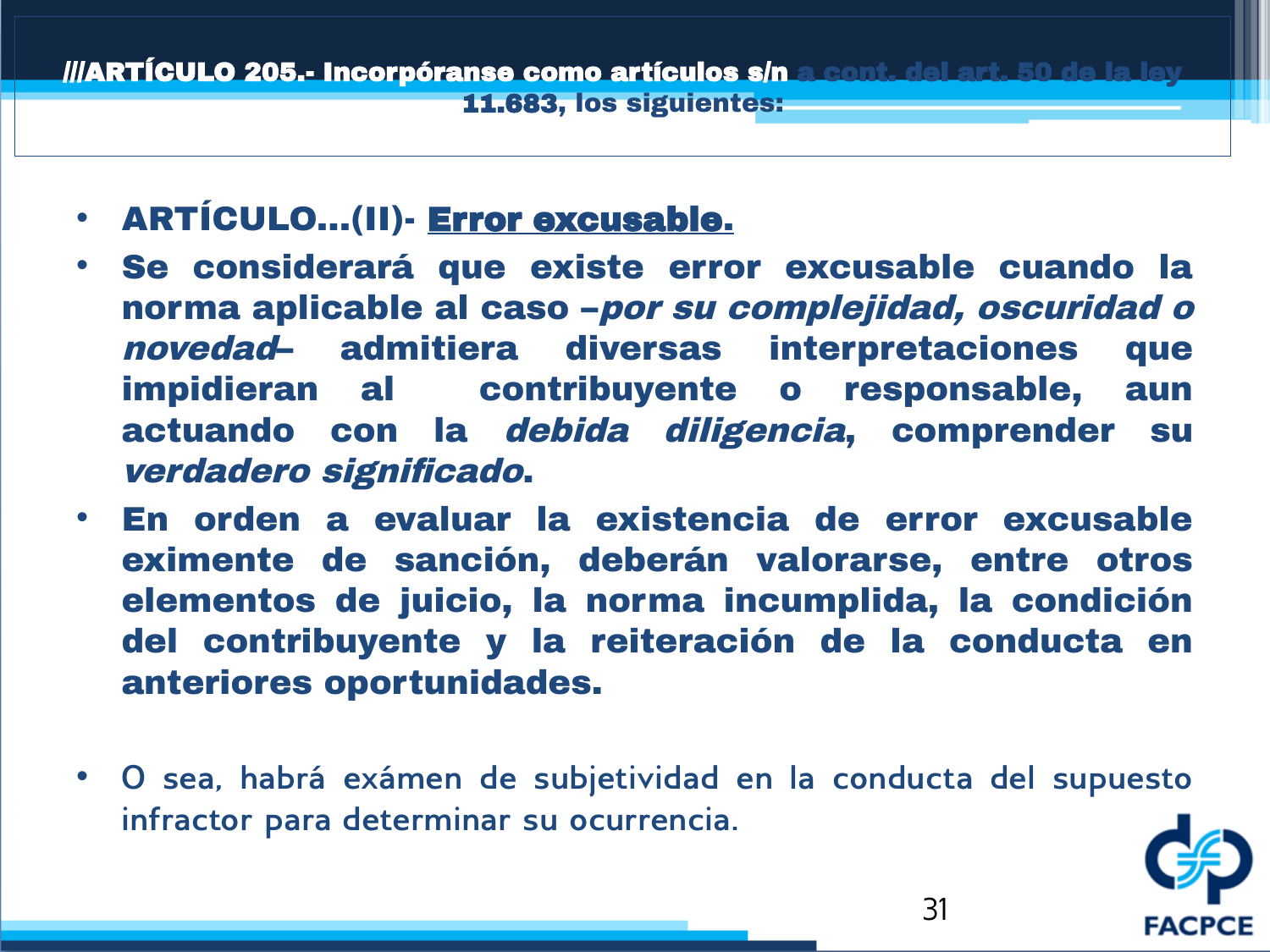

# ///ARTÍCULO 205.- Incorpóranse como artículos s/n a cont. del art. 50 de la ley 11.683, los siguientes:
ARTÍCULO...(II)- Error excusable.
Se considerará que existe error excusable cuando la norma aplicable al caso –por su complejidad, oscuridad o novedad– admitiera diversas interpretaciones que impidieran al  contribuyente o responsable, aun actuando con la debida diligencia, comprender su verdadero significado.
En orden a evaluar la existencia de error excusable eximente de sanción, deberán valorarse, entre otros elementos de juicio, la norma incumplida, la condición del contribuyente y la reiteración de la conducta en anteriores oportunidades.

O sea, habrá exámen de subjetividad en la conducta del supuesto infractor para determinar su ocurrencia.

31